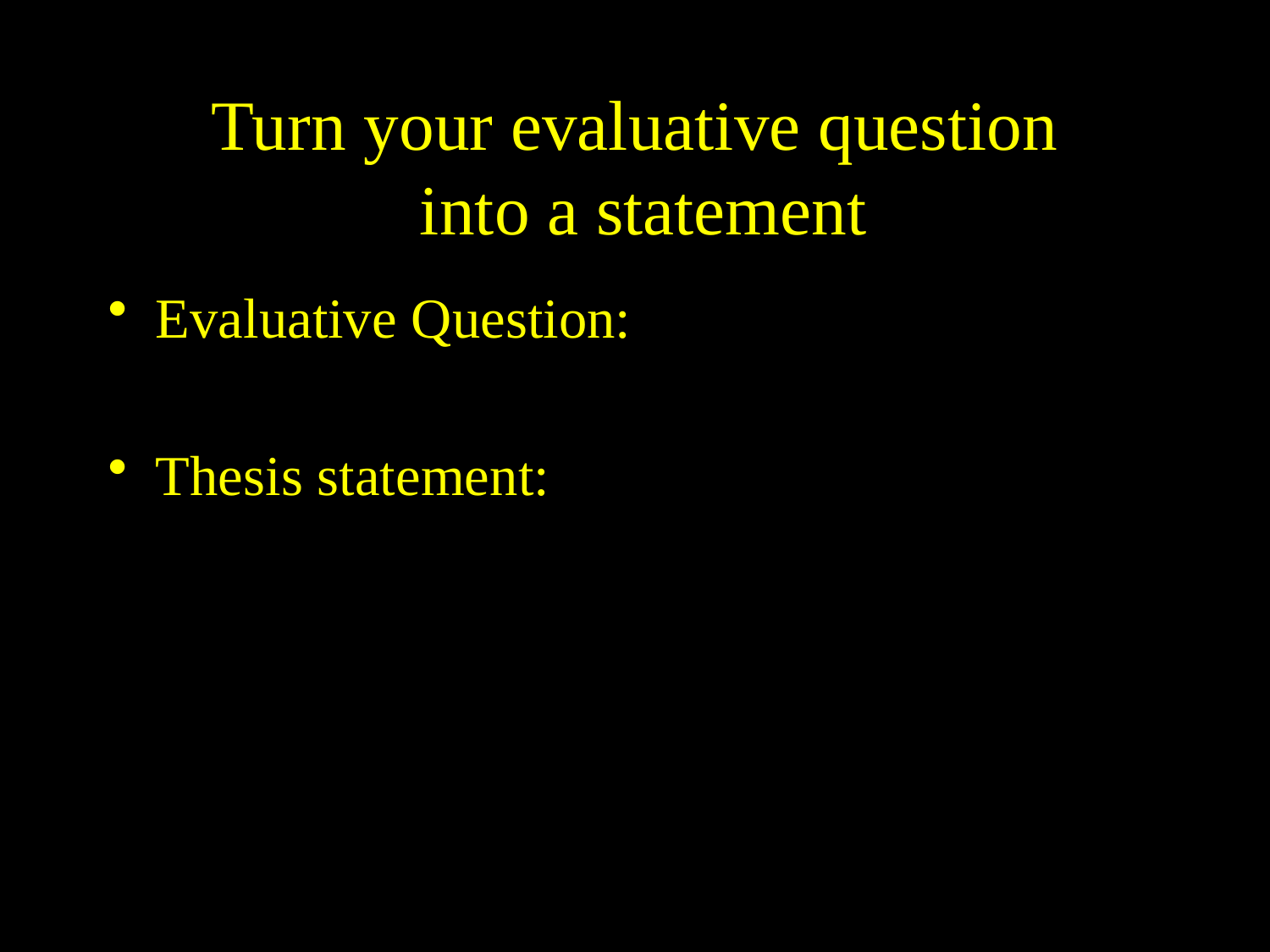

# Turn your evaluative question into a statement
Evaluative Question:

Thesis statement: